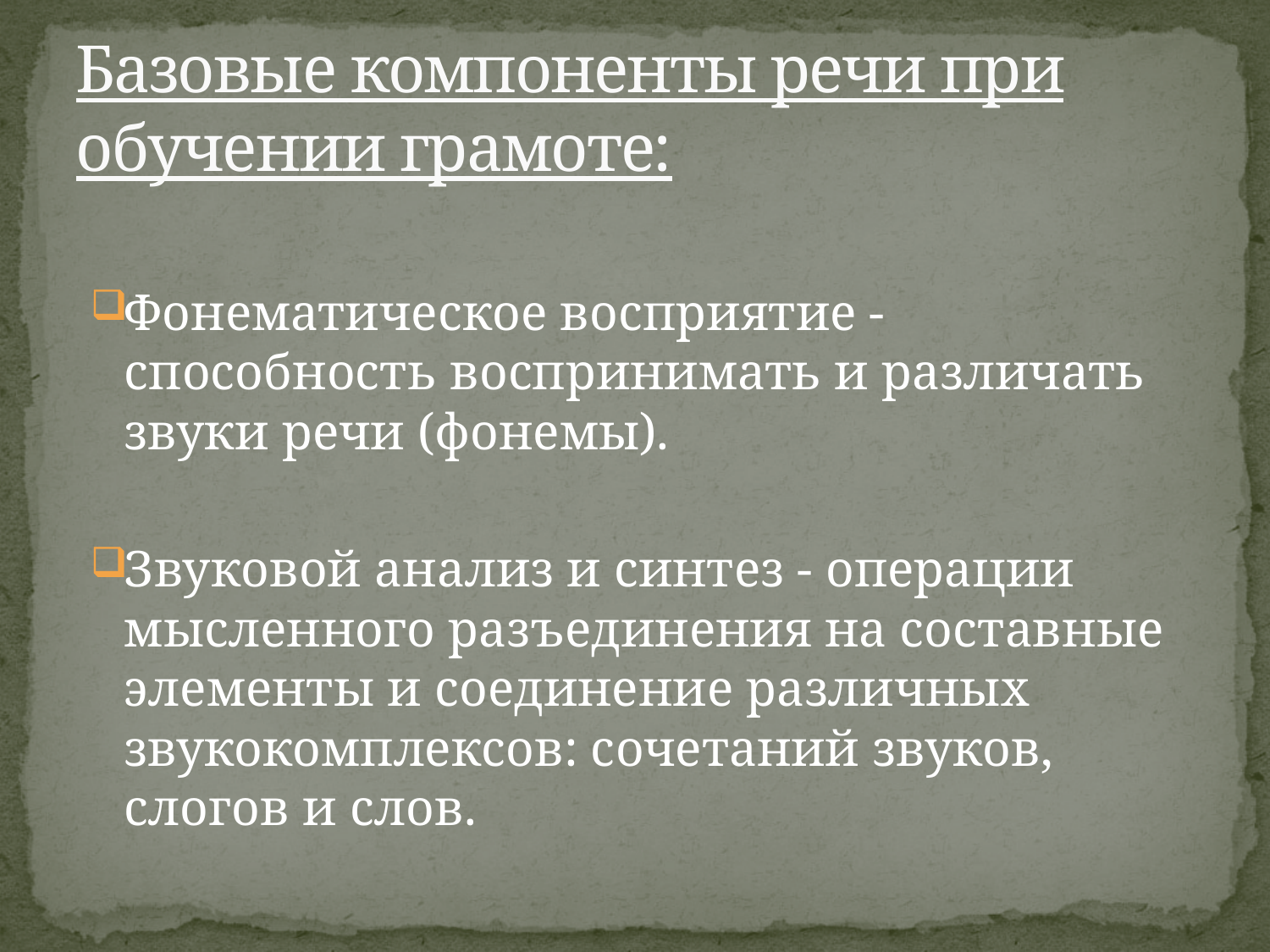

# Базовые компоненты речи при обучении грамоте:

Фонематическое восприятие - способность воспринимать и различать звуки речи (фонемы).

Звуковой анализ и синтез - операции мысленного разъединения на составные элементы и соединение различных  звукокомплексов: сочетаний звуков, слогов и слов.